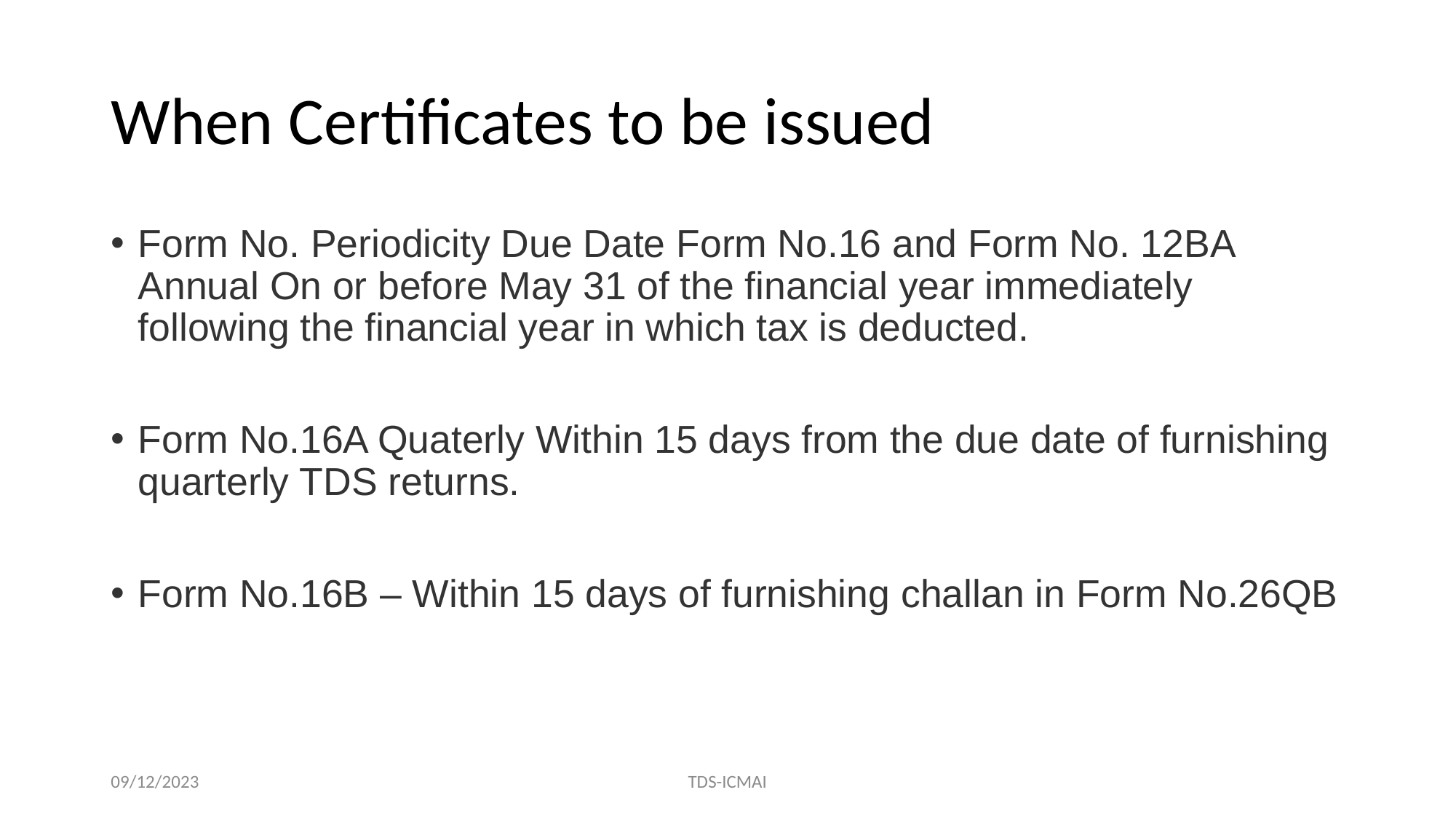

# When Certificates to be issued
Form No. Periodicity Due Date Form No.16 and Form No. 12BA Annual On or before May 31 of the financial year immediately following the financial year in which tax is deducted.

Form No.16A Quaterly Within 15 days from the due date of furnishing quarterly TDS returns.

Form No.16B – Within 15 days of furnishing challan in Form No.26QB
09/12/2023
TDS-ICMAI